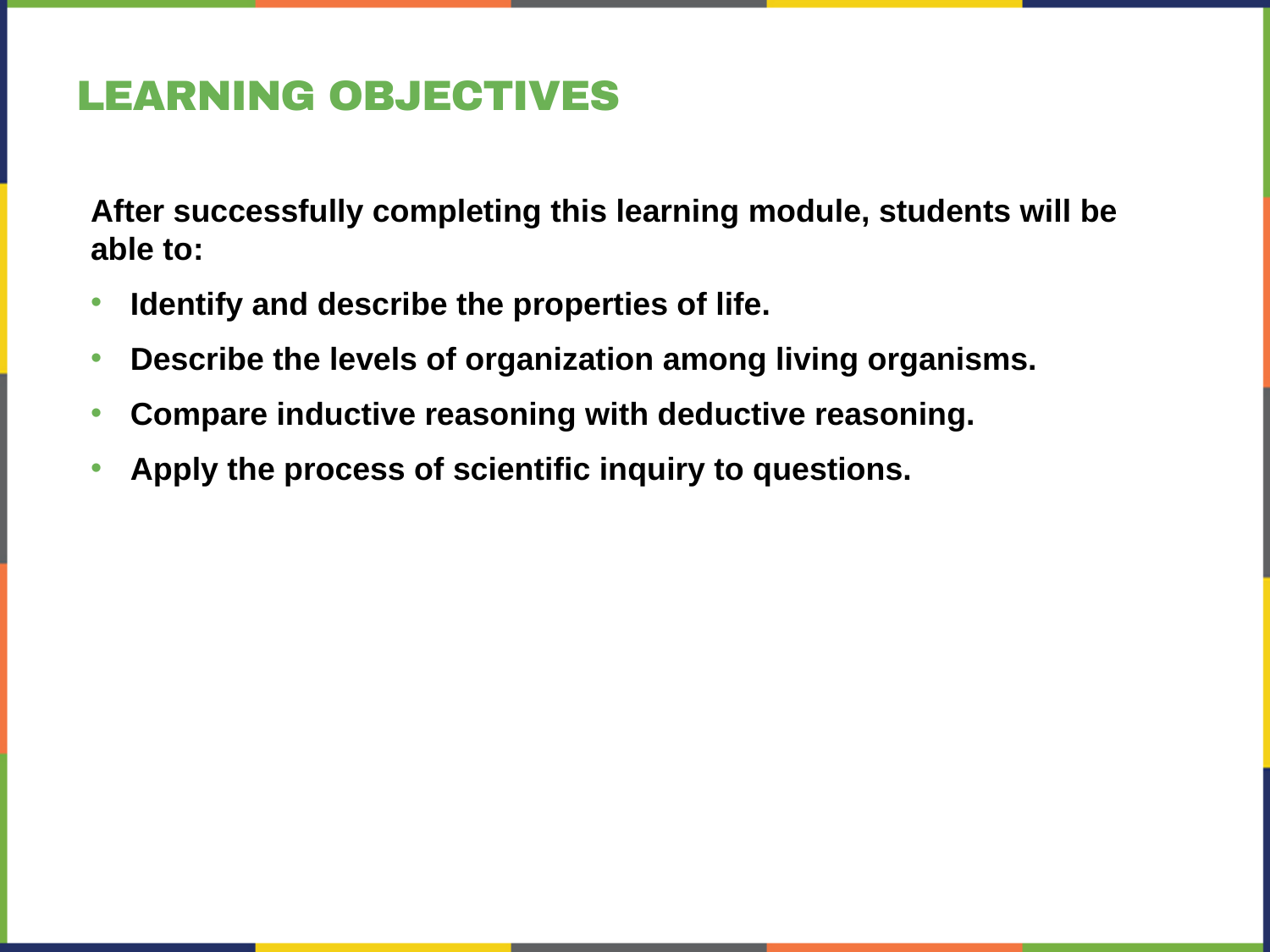

# Learning objectives
After successfully completing this learning module, students will be able to:
Identify and describe the properties of life.
Describe the levels of organization among living organisms.
Compare inductive reasoning with deductive reasoning.
Apply the process of scientific inquiry to questions.